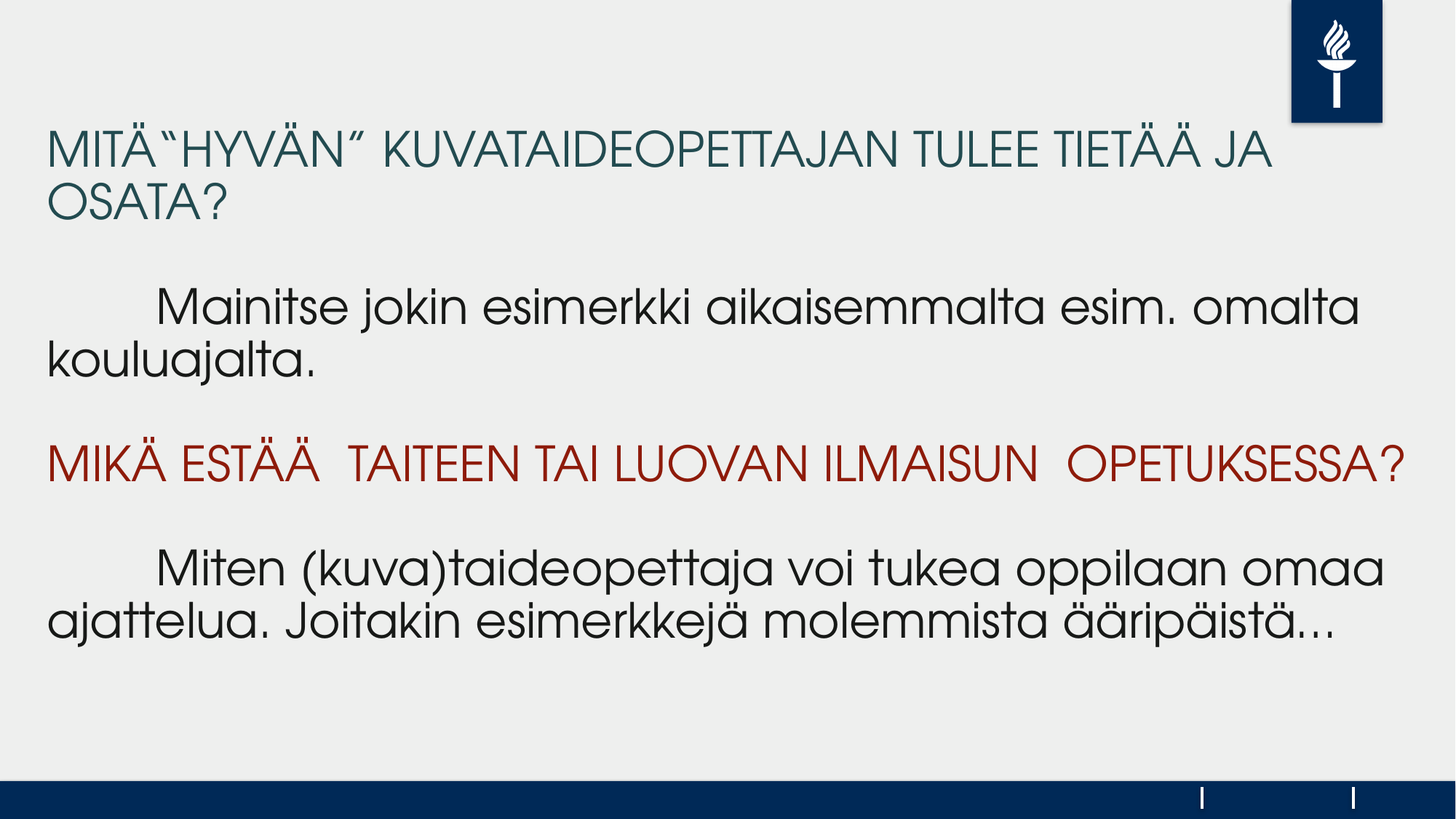

MITÄ“HYVÄN” KUVATAIDEOPETTAJAN TULEE TIETÄÄ JA OSATA?

	Mainitse jokin esimerkki aikaisemmalta esim. omalta kouluajalta.

MIKÄ ESTÄÄ  TAITEEN TAI LUOVAN ILMAISUN  OPETUKSESSA?

	Miten (kuva)taideopettaja voi tukea oppilaan omaa ajattelua. Joitakin esimerkkejä molemmista ääripäistä…